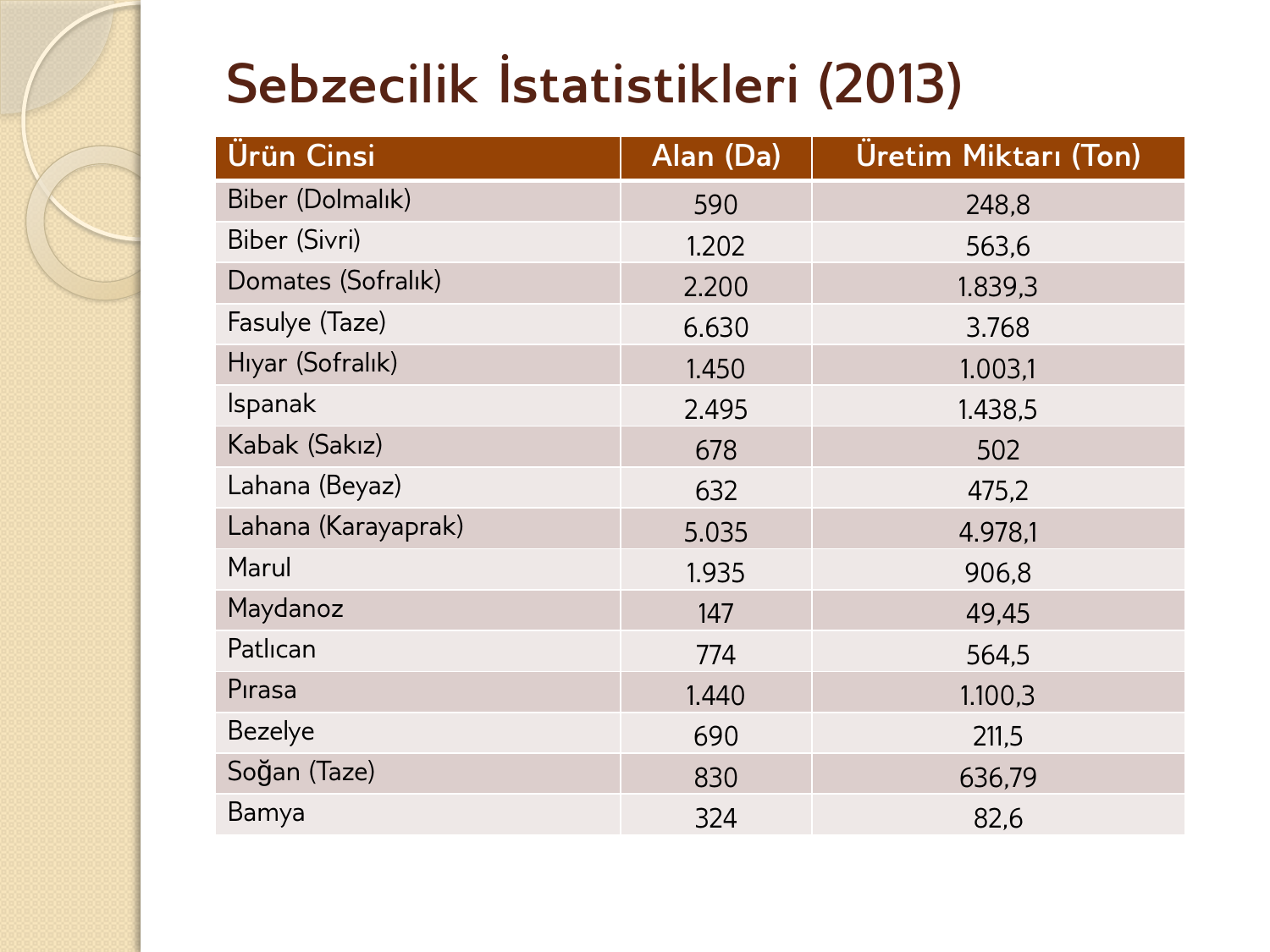

# Sebzecilik İstatistikleri (2013)
| Ürün Cinsi | Alan (Da) | Üretim Miktarı (Ton) |
| --- | --- | --- |
| Biber (Dolmalık) | 590 | 248,8 |
| Biber (Sivri) | 1.202 | 563,6 |
| Domates (Sofralık) | 2.200 | 1.839,3 |
| Fasulye (Taze) | 6.630 | 3.768 |
| Hıyar (Sofralık) | 1.450 | 1.003,1 |
| Ispanak | 2.495 | 1.438,5 |
| Kabak (Sakız) | 678 | 502 |
| Lahana (Beyaz) | 632 | 475,2 |
| Lahana (Karayaprak) | 5.035 | 4.978,1 |
| Marul | 1.935 | 906,8 |
| Maydanoz | 147 | 49,45 |
| Patlıcan | 774 | 564,5 |
| Pırasa | 1.440 | 1.100,3 |
| Bezelye | 690 | 211,5 |
| Soğan (Taze) | 830 | 636,79 |
| Bamya | 324 | 82,6 |